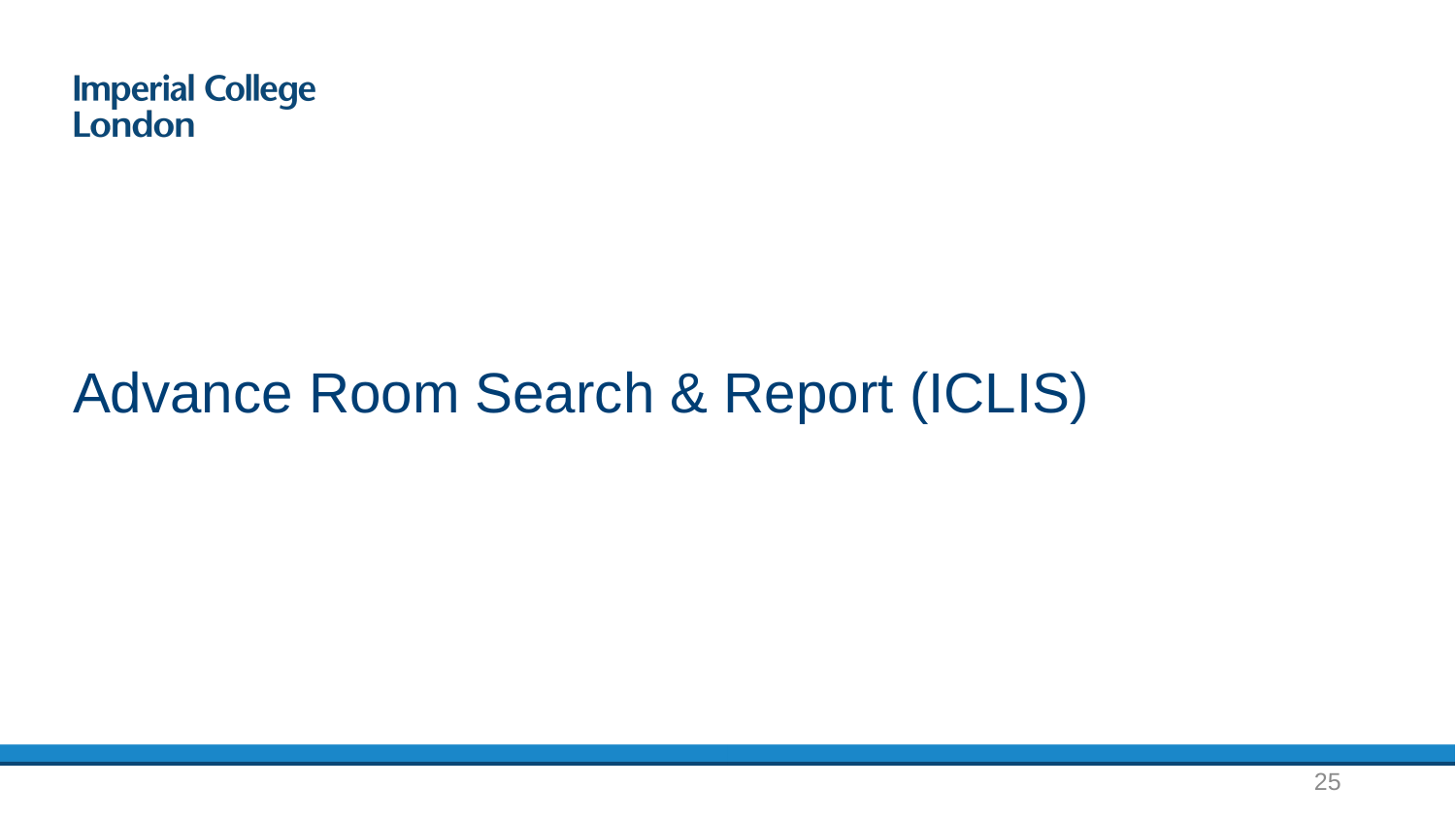

# Advance Room Search & Report (ICLIS)
25